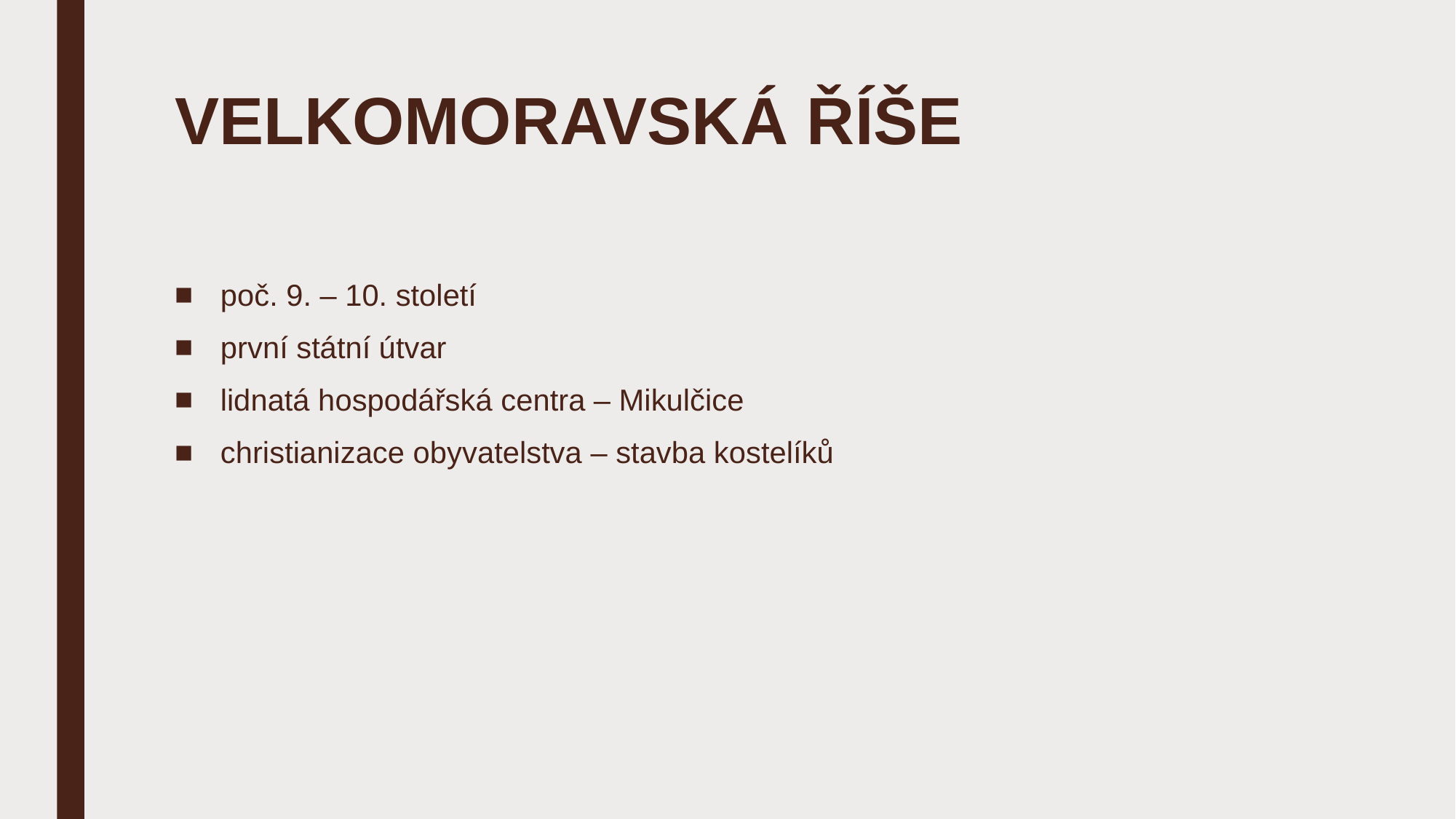

# VELKOMORAVSKÁ ŘÍŠE
poč. 9. – 10. století
první státní útvar
lidnatá hospodářská centra – Mikulčice
christianizace obyvatelstva – stavba kostelíků